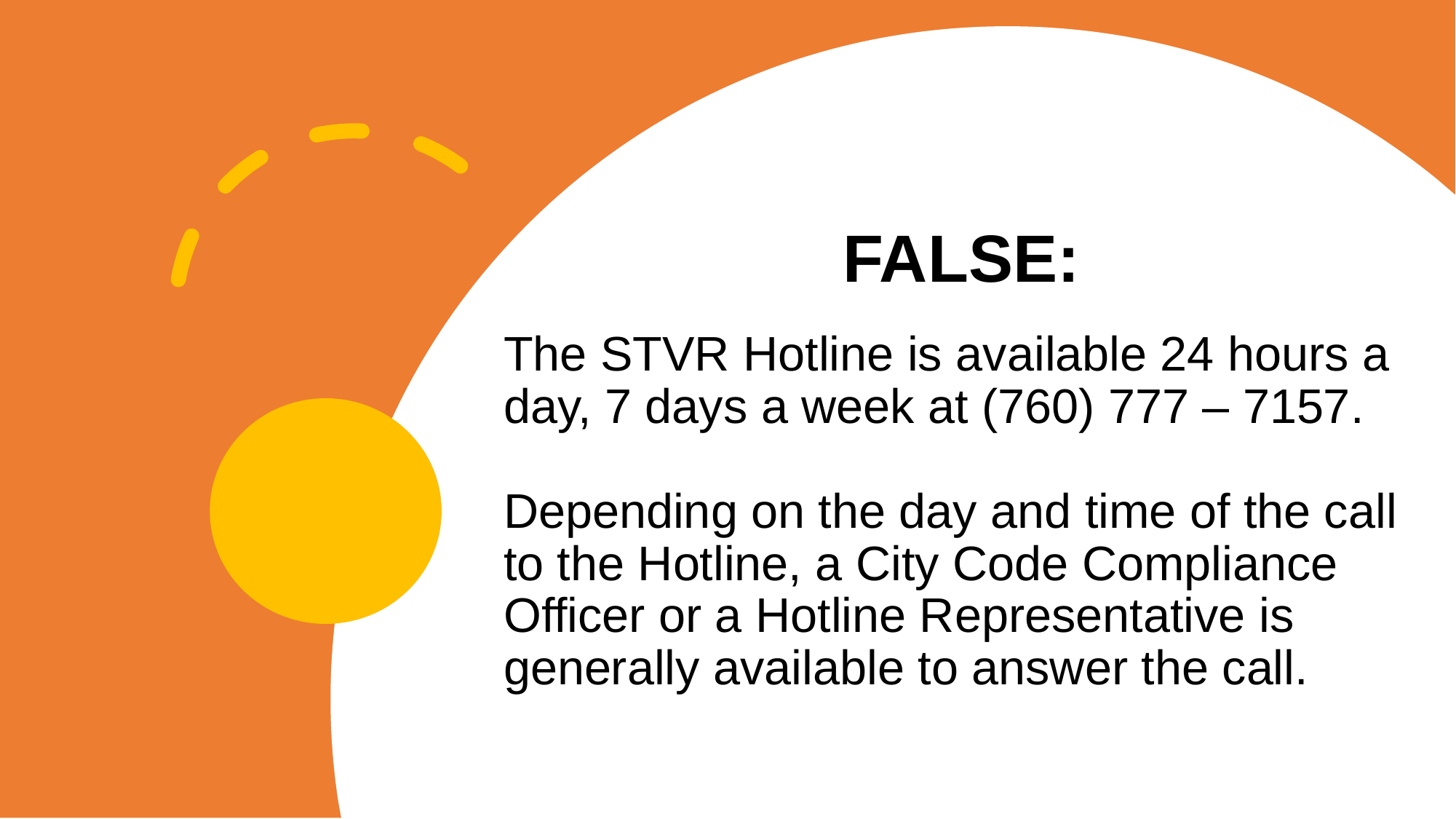

FALSE:
# The STVR Hotline is available 24 hours a day, 7 days a week at (760) 777 – 7157. Depending on the day and time of the call to the Hotline, a City Code Compliance Officer or a Hotline Representative is generally available to answer the call.